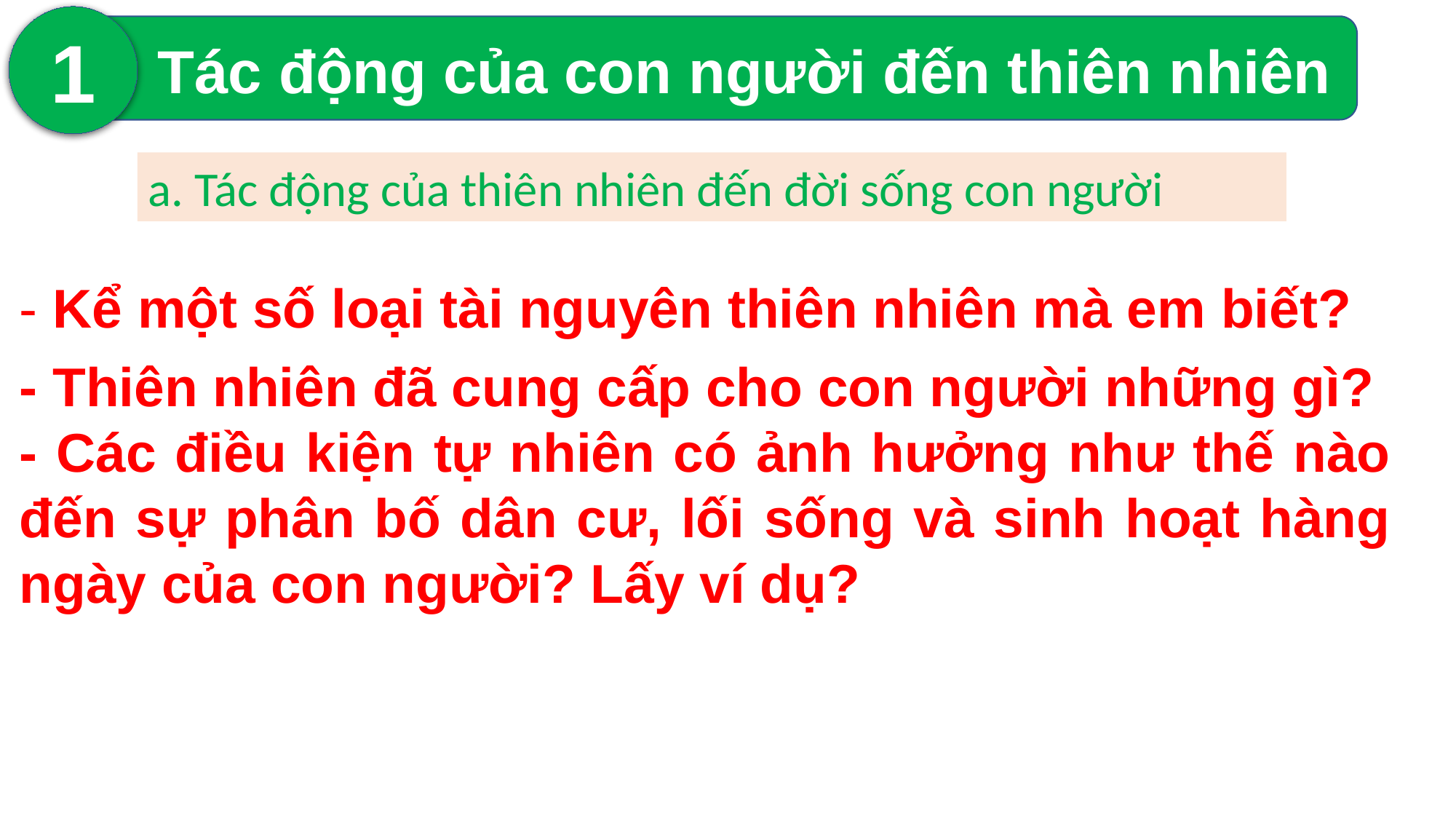

1

Tác động của con người đến thiên nhiên
a. Tác động của thiên nhiên đến đời sống con người
- Kể một số loại tài nguyên thiên nhiên mà em biết?
- Thiên nhiên đã cung cấp cho con người những gì?
- Các điều kiện tự nhiên có ảnh hưởng như thế nào đến sự phân bố dân cư, lối sống và sinh hoạt hàng ngày của con người? Lấy ví dụ?